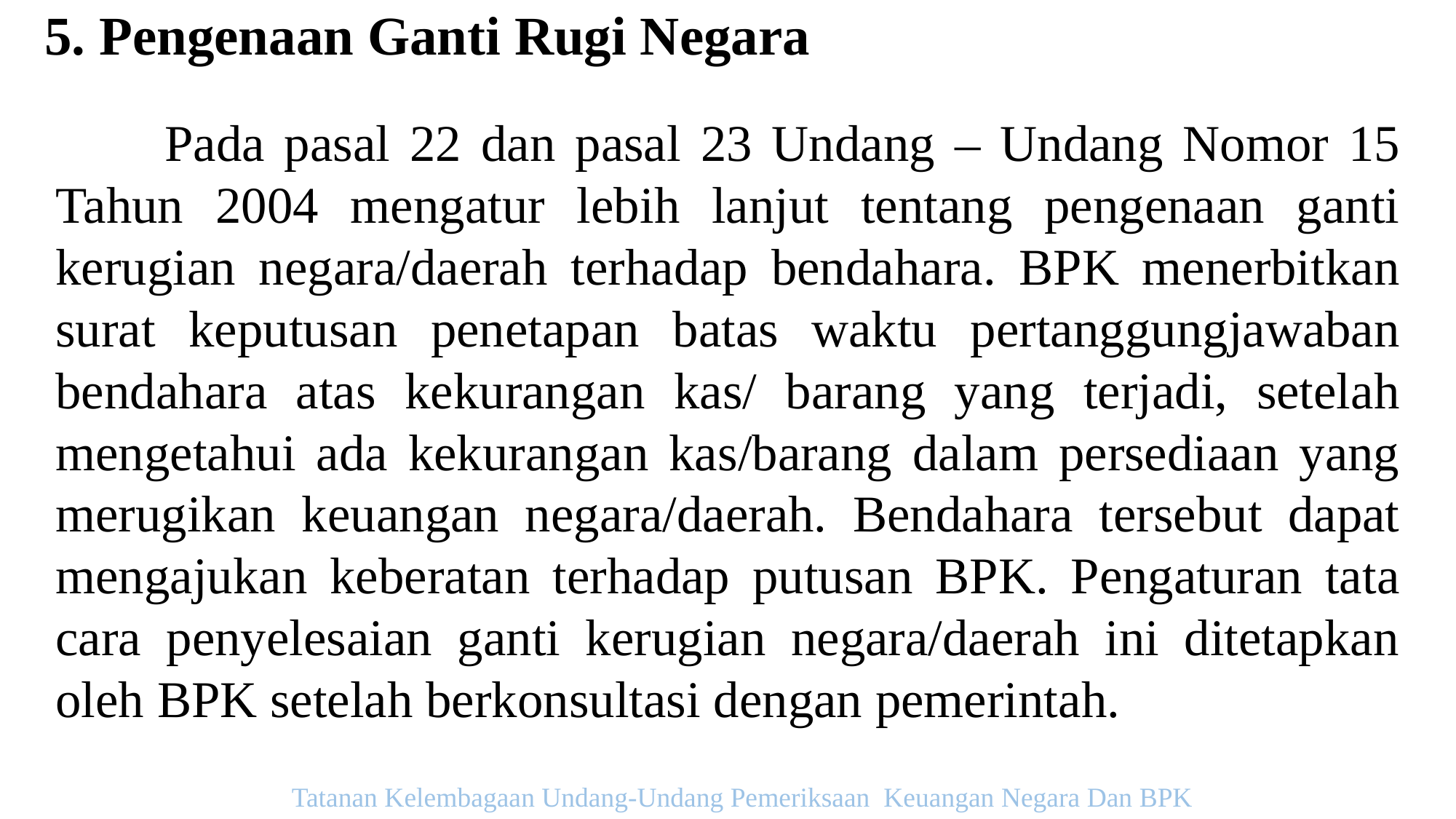

5. Pengenaan Ganti Rugi Negara
	Pada pasal 22 dan pasal 23 Undang – Undang Nomor 15 Tahun 2004 mengatur lebih lanjut tentang pengenaan ganti kerugian negara/daerah terhadap bendahara. BPK menerbitkan surat keputusan penetapan batas waktu pertanggungjawaban bendahara atas kekurangan kas/ barang yang terjadi, setelah mengetahui ada kekurangan kas/barang dalam persediaan yang merugikan keuangan negara/daerah. Bendahara tersebut dapat mengajukan keberatan terhadap putusan BPK. Pengaturan tata cara penyelesaian ganti kerugian negara/daerah ini ditetapkan oleh BPK setelah berkonsultasi dengan pemerintah.
Tatanan Kelembagaan Undang-Undang Pemeriksaan  Keuangan Negara Dan BPK